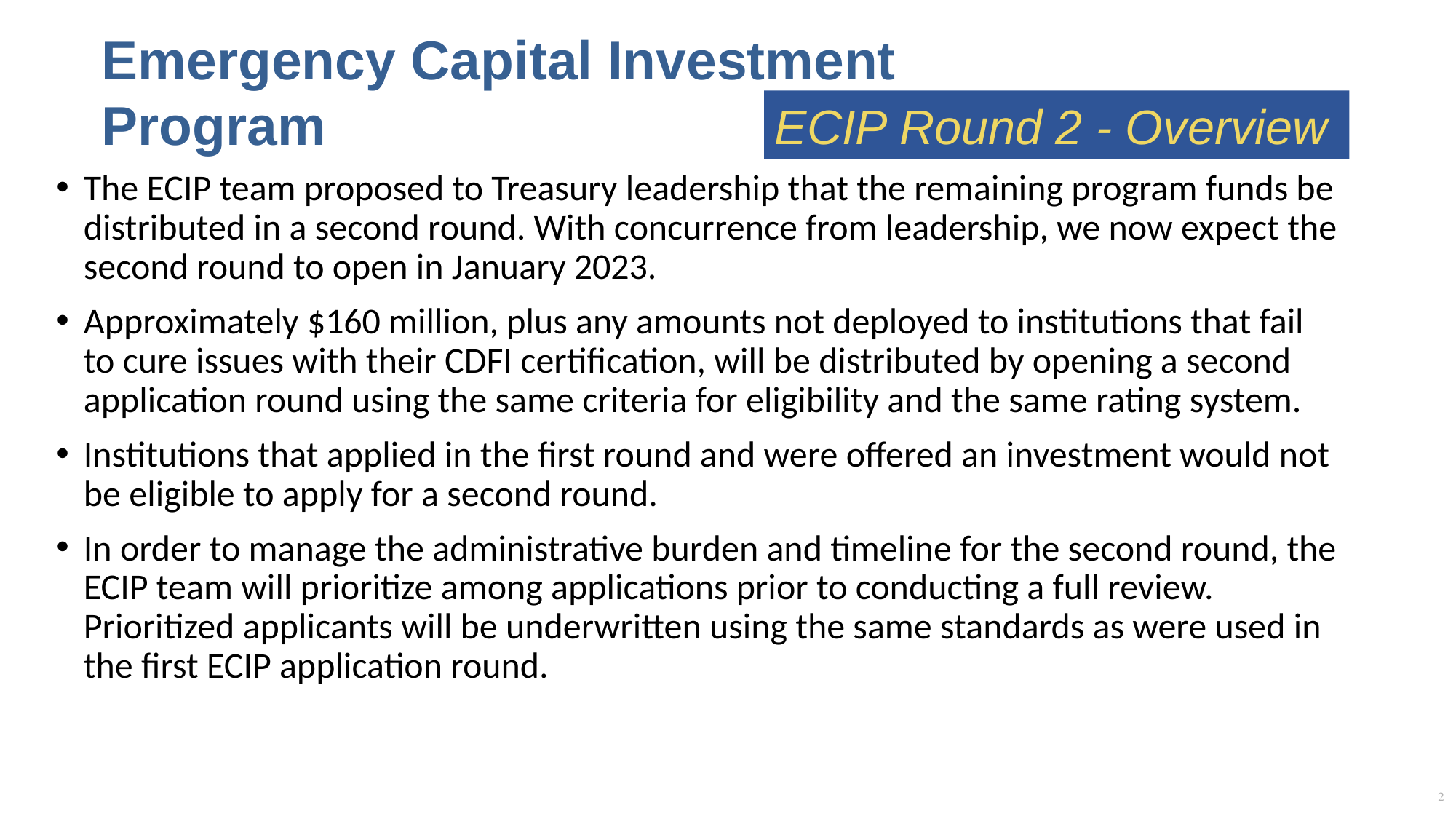

Emergency Capital Investment Program

ECIP Round 2 - Overview

The ECIP team proposed to Treasury leadership that the remaining program funds be distributed in a second round. With concurrence from leadership, we now expect the second round to open in January 2023.
Approximately $160 million, plus any amounts not deployed to institutions that fail to cure issues with their CDFI certification, will be distributed by opening a second application round using the same criteria for eligibility and the same rating system.
Institutions that applied in the first round and were offered an investment would not be eligible to apply for a second round.
In order to manage the administrative burden and timeline for the second round, the ECIP team will prioritize among applications prior to conducting a full review. Prioritized applicants will be underwritten using the same standards as were used in the first ECIP application round.

2